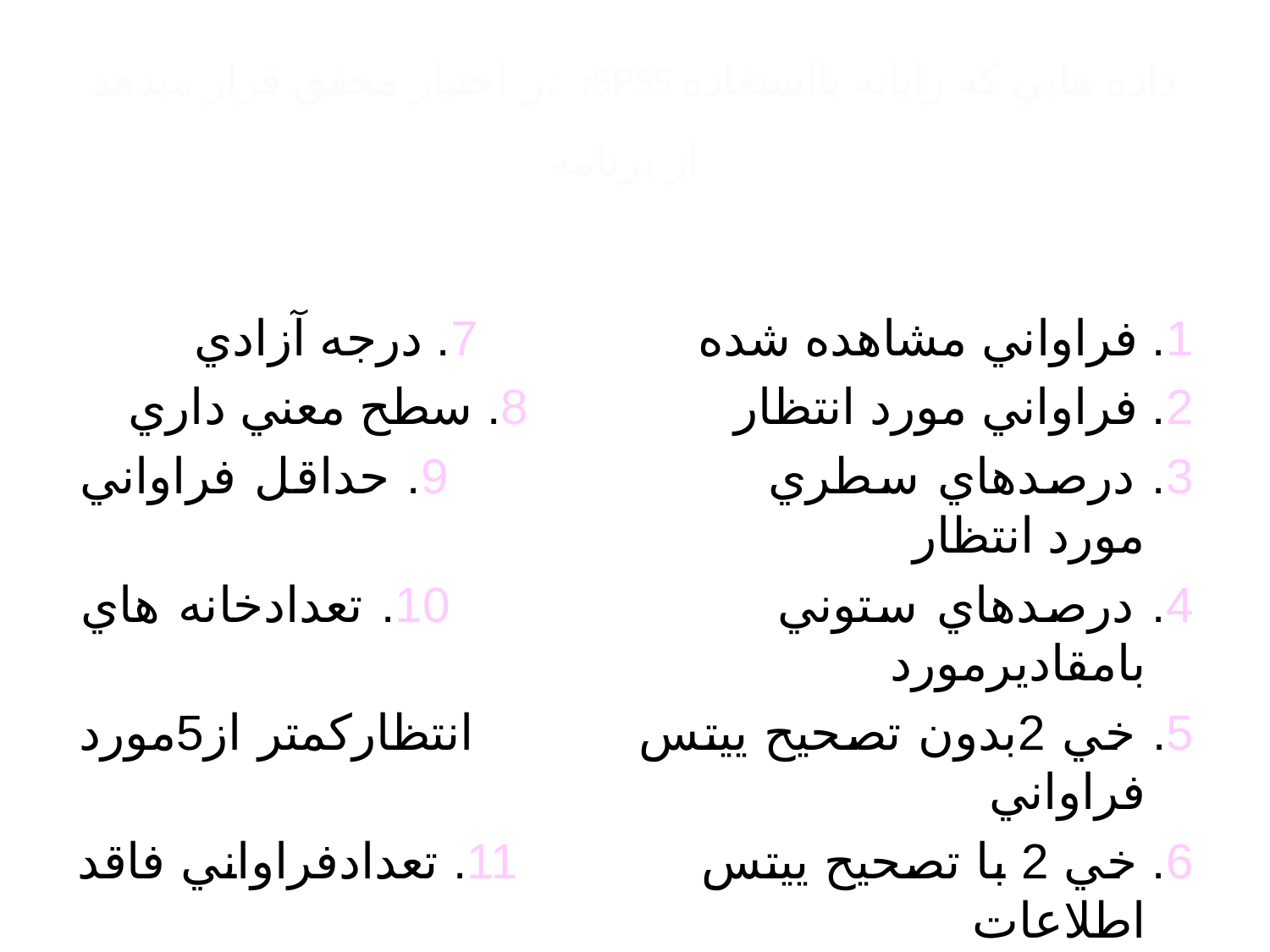

# در اختيار محقق قرار ميدهد :SPSS داده هايي که رايانه بااستفاده از برنامه

1. فراواني مشاهده شده                7. درجه آزادي
2. فراواني مورد انتظار               8. سطح معني داري
3. درصدهاي سطري                  9. حداقل فراواني مورد انتظار
4. درصدهاي ستوني                  10. تعدادخانه هاي بامقاديرمورد
5. خي 2بدون تصحيح ييتس          انتظارکمتر از5مورد فراواني
6. خي 2 با تصحيح ييتس            11. تعدادفراواني فاقد اطلاعات